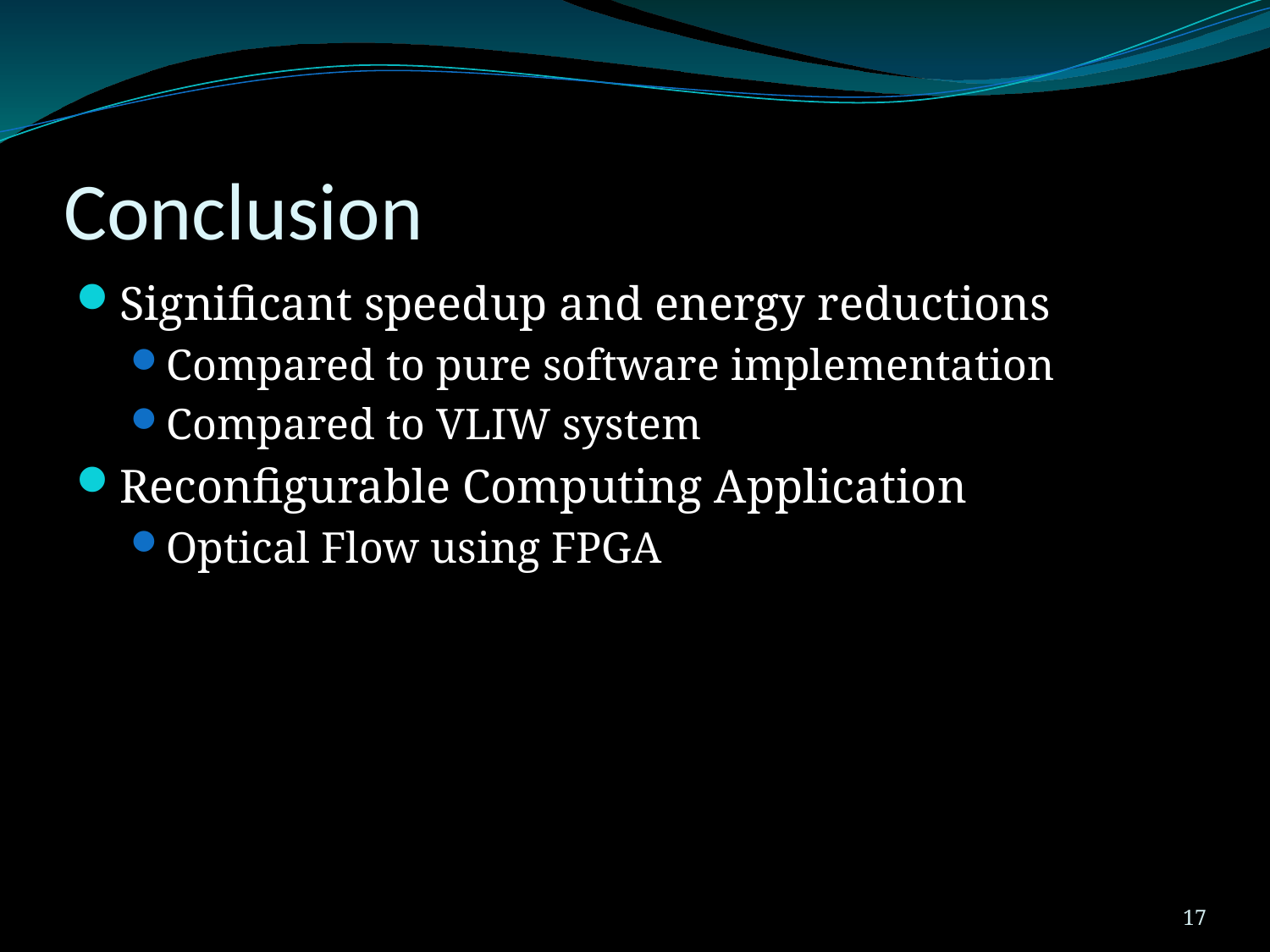

# Conclusion
Significant speedup and energy reductions
Compared to pure software implementation
Compared to VLIW system
Reconfigurable Computing Application
Optical Flow using FPGA
17